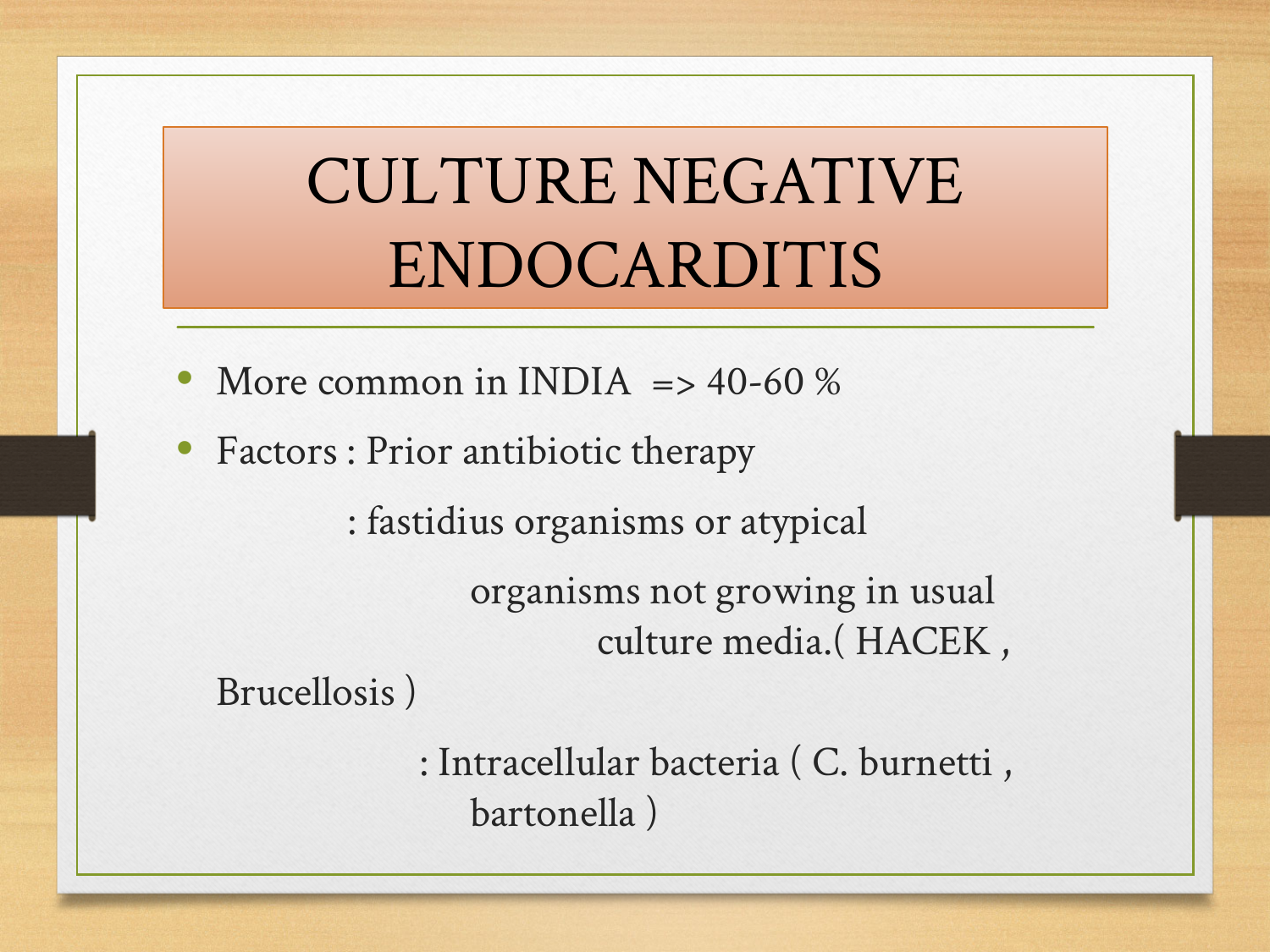

# CULTURE NEGATIVE ENDOCARDITIS
More common in INDIA  => 40-60 %
Factors : Prior antibiotic therapy
                  : fastidius organisms or atypical
			organisms not growing in usual 			culture media.( HACEK , Brucellosis )
		        : Intracellular bacteria ( C. burnetti , 		bartonella )